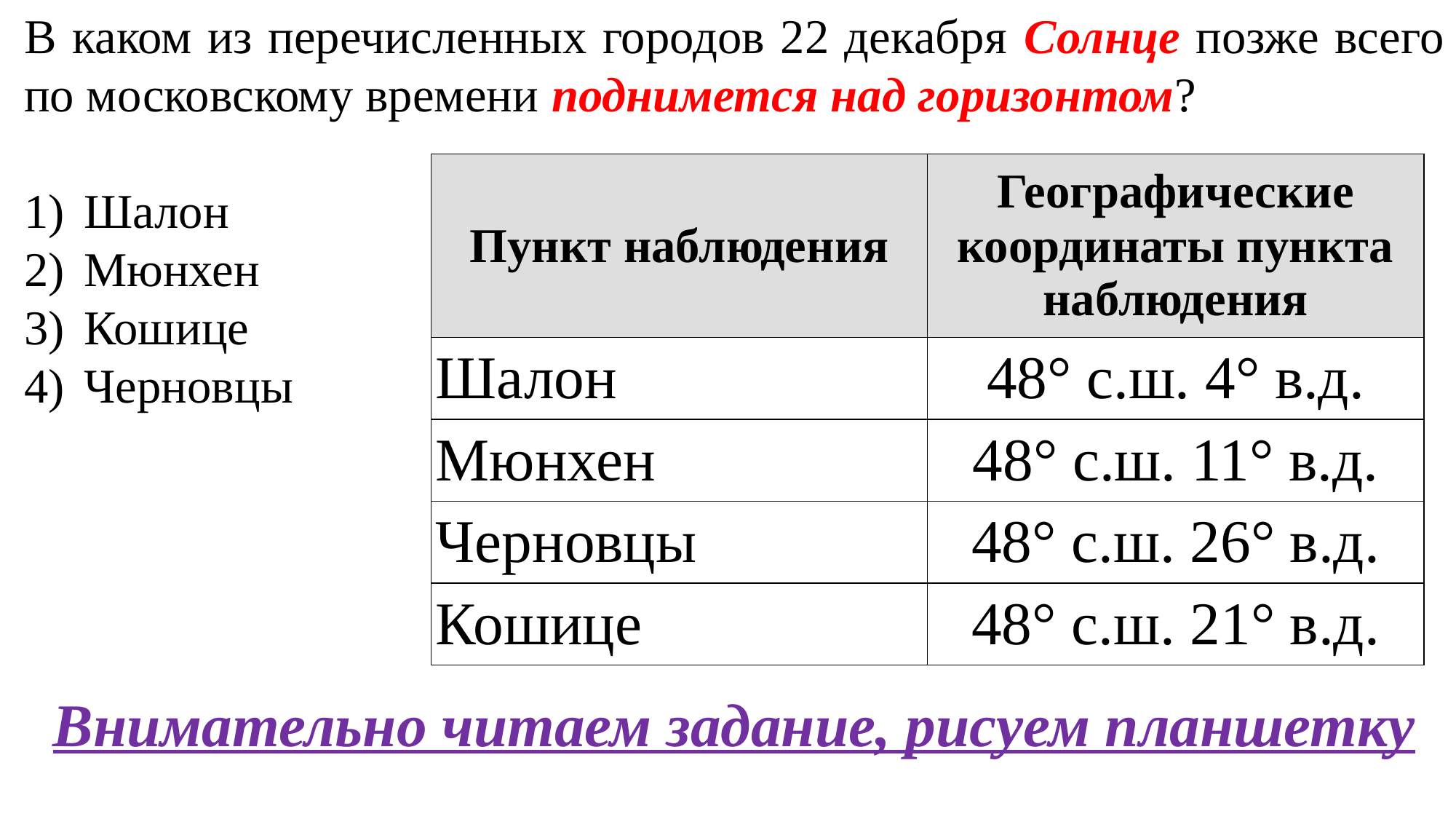

В каком из перечисленных городов 22 декабря Солнце позже всего по московскому времени поднимется над горизонтом?

1)  Шалон
2)  Мюнхен
3)  Кошице
4)  Черновцы
| Пункт наблюдения | Географические координаты пункта наблюдения |
| --- | --- |
| Шалон | 48° с.ш. 4° в.д. |
| Мюнхен | 48° с.ш. 11° в.д. |
| Черновцы | 48° с.ш. 26° в.д. |
| Кошице | 48° с.ш. 21° в.д. |
Внимательно читаем задание, рисуем планшетку